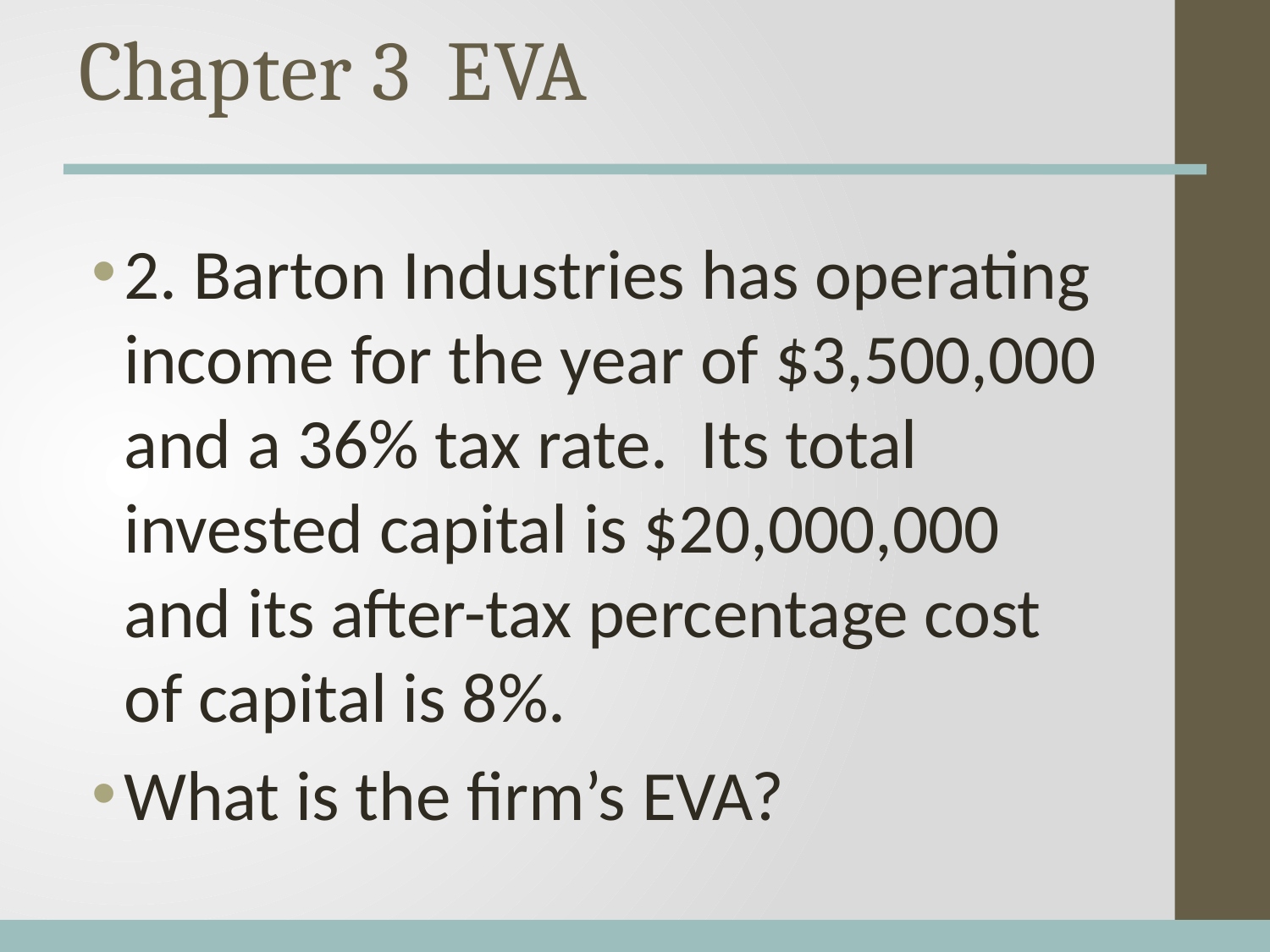

# Chapter 3  EVA
2. Barton Industries has operating income for the year of $3,500,000 and a 36% tax rate.  Its total invested capital is $20,000,000 and its after-tax percentage cost of capital is 8%.
What is the firm’s EVA?